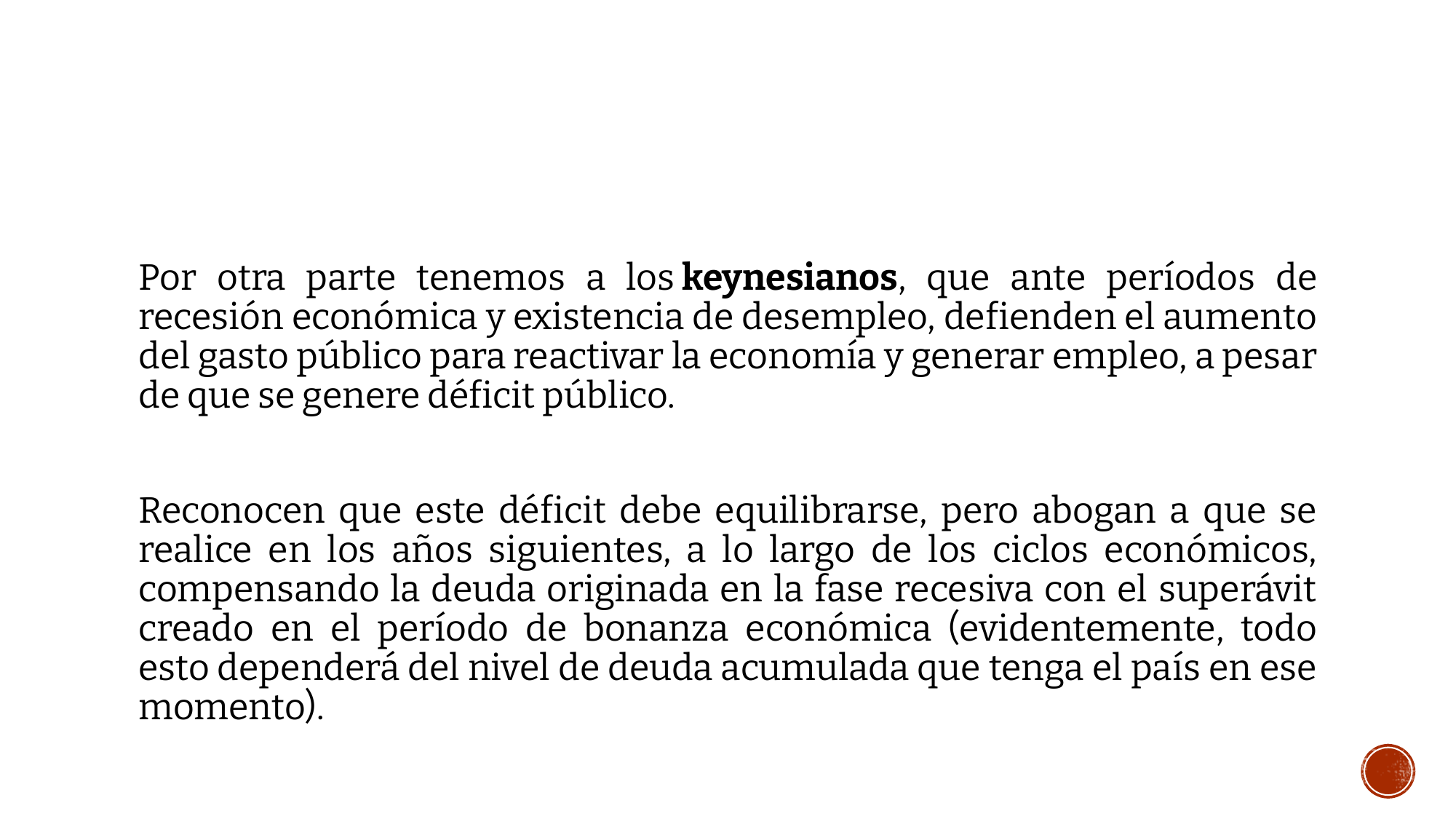

#
Por otra parte tenemos a los keynesianos, que ante períodos de recesión económica y existencia de desempleo, defienden el aumento del gasto público para reactivar la economía y generar empleo, a pesar de que se genere déficit público.

Reconocen que este déficit debe equilibrarse, pero abogan a que se realice en los años siguientes, a lo largo de los ciclos económicos, compensando la deuda originada en la fase recesiva con el superávit creado en el período de bonanza económica (evidentemente, todo esto dependerá del nivel de deuda acumulada que tenga el país en ese momento).